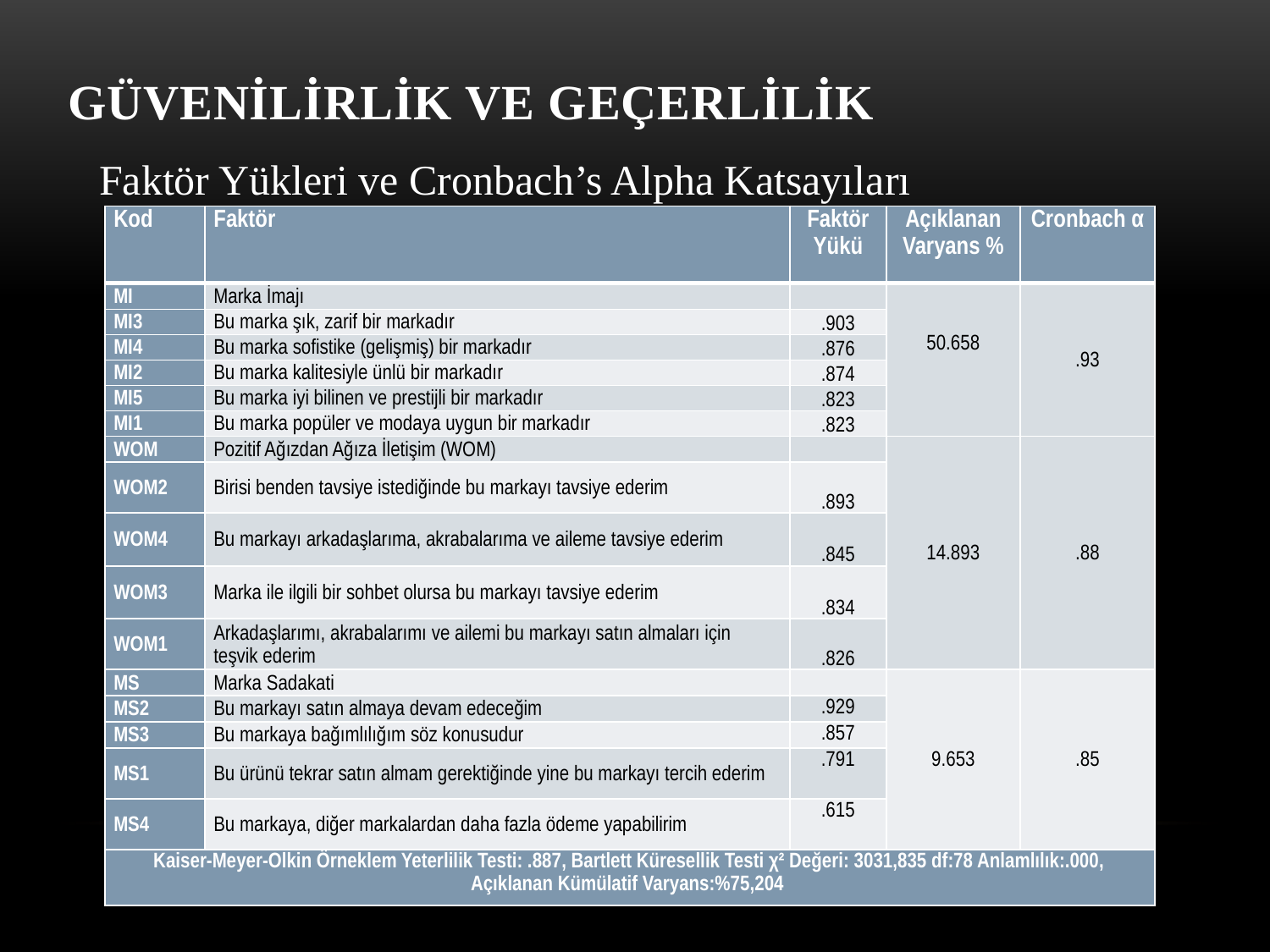

# GÜVENİLİRLİK VE GEÇERLİLİK
Faktör Yükleri ve Cronbach’s Alpha Katsayıları

| Kod | Faktör | Faktör Yükü | Açıklanan Varyans % | Cronbach α |
| --- | --- | --- | --- | --- |
| MI | Marka İmajı |  | 50.658 | .93 |
| MI3 | Bu marka şık, zarif bir markadır | .903 |  |  |
| MI4 | Bu marka sofistike (gelişmiş) bir markadır | .876 |  |  |
| MI2 | Bu marka kalitesiyle ünlü bir markadır | .874 |  |  |
| MI5 | Bu marka iyi bilinen ve prestijli bir markadır | .823 |  |  |
| MI1 | Bu marka popüler ve modaya uygun bir markadır | .823 |  |  |
| WOM | Pozitif Ağızdan Ağıza İletişim (WOM) |  | 14.893 | .88 |
| WOM2 | Birisi benden tavsiye istediğinde bu markayı tavsiye ederim | .893 |  |  |
| WOM4 | Bu markayı arkadaşlarıma, akrabalarıma ve aileme tavsiye ederim | .845 |  |  |
| WOM3 | Marka ile ilgili bir sohbet olursa bu markayı tavsiye ederim | .834 |  |  |
| WOM1 | Arkadaşlarımı, akrabalarımı ve ailemi bu markayı satın almaları için teşvik ederim | .826 |  |  |
| MS | Marka Sadakati |  | 9.653 | .85 |
| MS2 | Bu markayı satın almaya devam edeceğim | .929 |  |  |
| MS3 | Bu markaya bağımlılığım söz konusudur | .857 |  |  |
| MS1 | Bu ürünü tekrar satın almam gerektiğinde yine bu markayı tercih ederim | .791 |  |  |
| MS4 | Bu markaya, diğer markalardan daha fazla ödeme yapabilirim | .615 |  |  |
| Kaiser-Meyer-Olkin Örneklem Yeterlilik Testi: .887, Bartlett Küresellik Testi χ² Değeri: 3031,835 df:78 Anlamlılık:.000, Açıklanan Kümülatif Varyans:%75,204 |  |  |  |  |